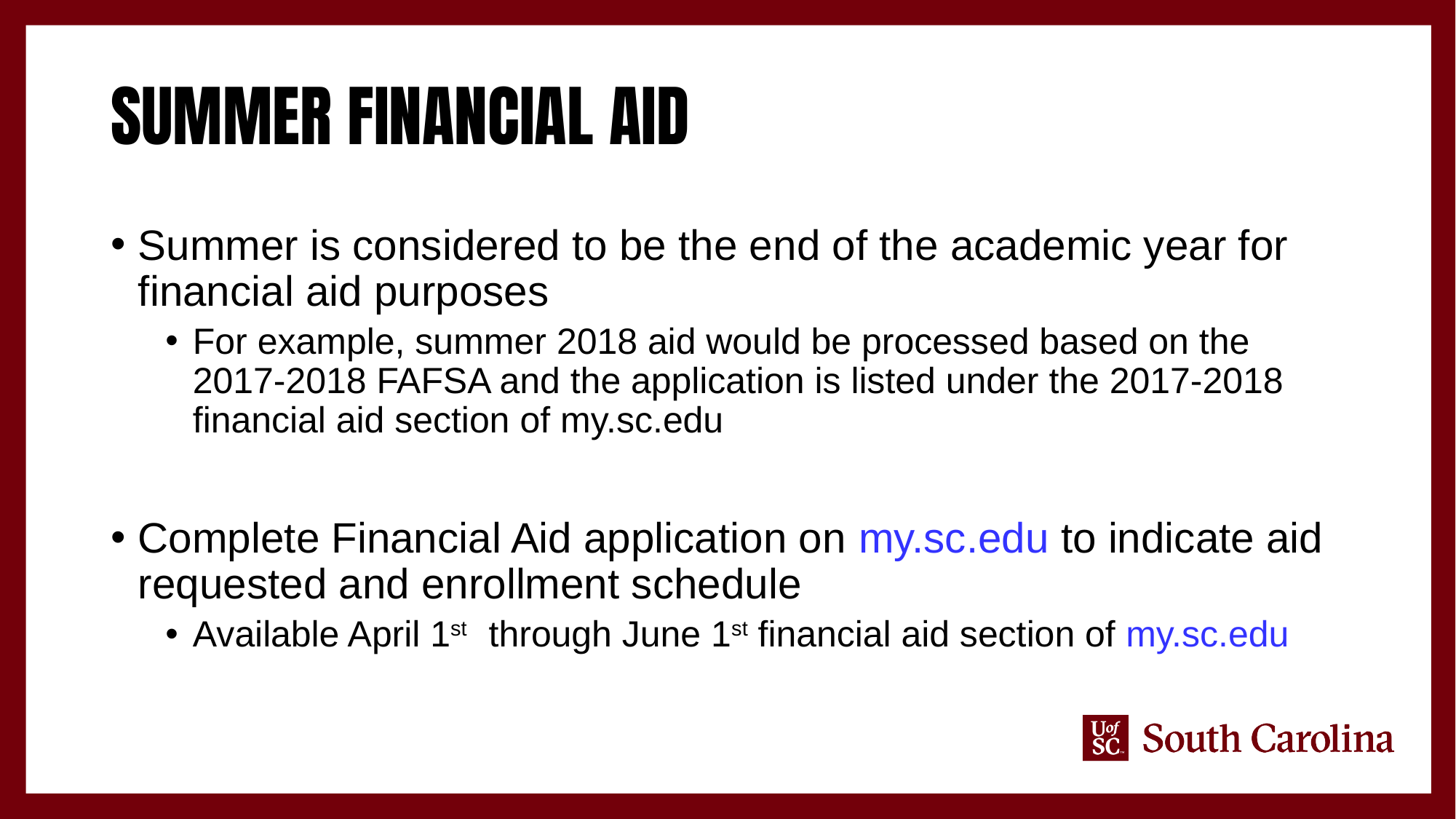

# Summer Financial Aid
Summer is considered to be the end of the academic year for financial aid purposes
For example, summer 2018 aid would be processed based on the 2017-2018 FAFSA and the application is listed under the 2017-2018 financial aid section of my.sc.edu

Complete Financial Aid application on my.sc.edu to indicate aid requested and enrollment schedule
Available April 1st   through June 1st financial aid section of my.sc.edu